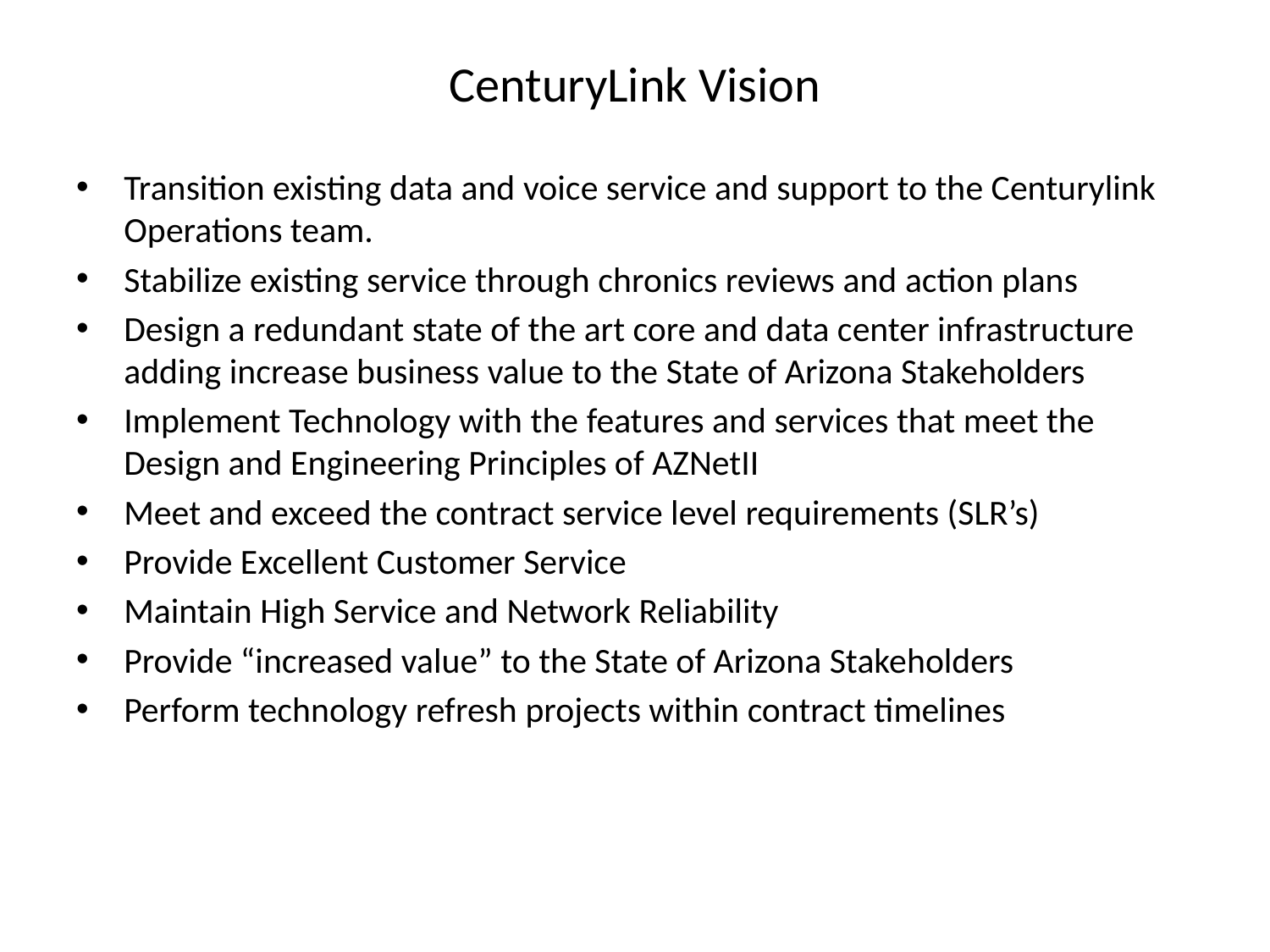

# CenturyLink Vision
Transition existing data and voice service and support to the Centurylink Operations team.
Stabilize existing service through chronics reviews and action plans
Design a redundant state of the art core and data center infrastructure adding increase business value to the State of Arizona Stakeholders
Implement Technology with the features and services that meet the Design and Engineering Principles of AZNetII
Meet and exceed the contract service level requirements (SLR’s)
Provide Excellent Customer Service
Maintain High Service and Network Reliability
Provide “increased value” to the State of Arizona Stakeholders
Perform technology refresh projects within contract timelines